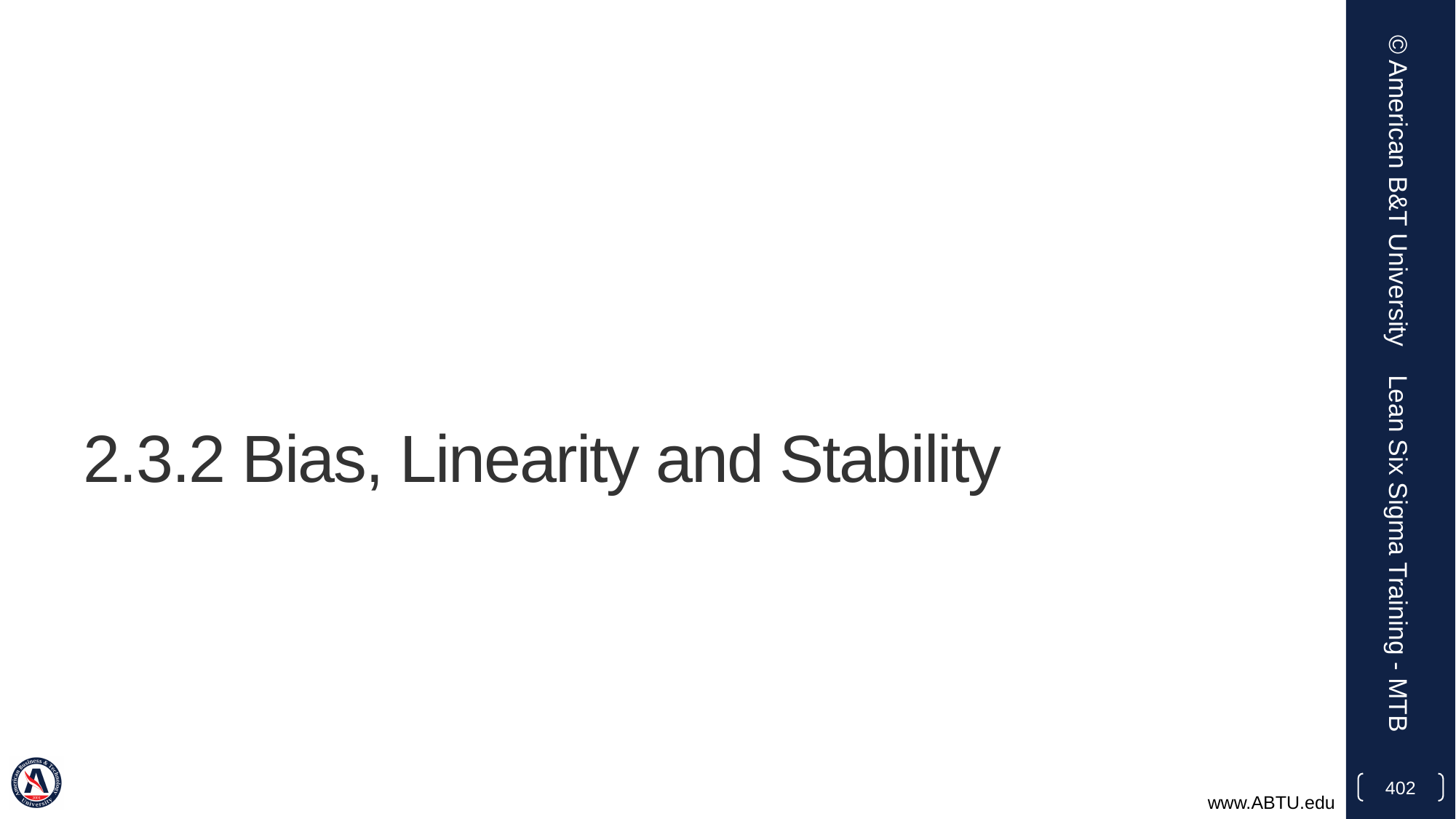

© American B&T University
# 2.3.2 Bias, Linearity and Stability
Lean Six Sigma Training - MTB
402